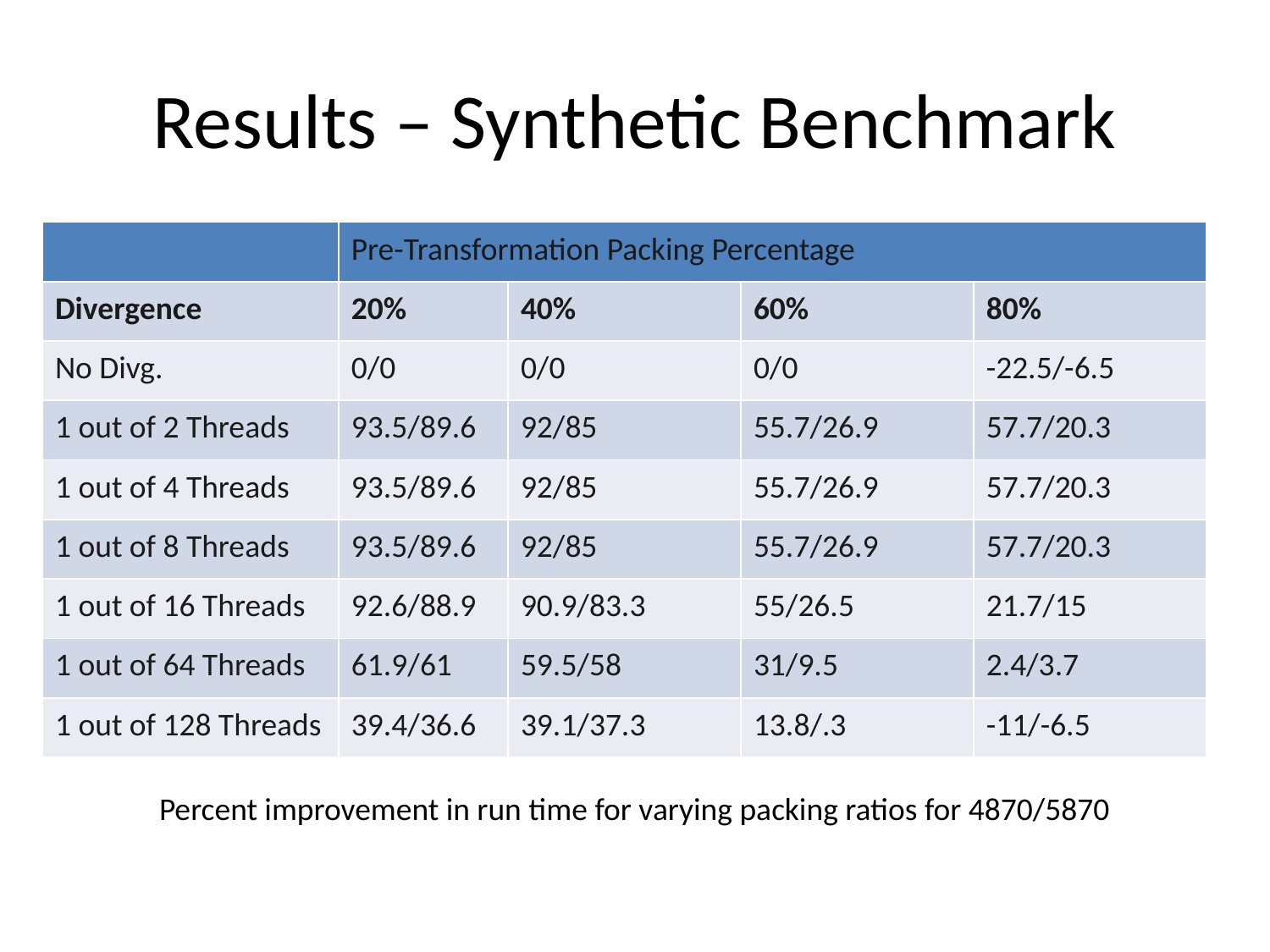

# Results – Synthetic Benchmark
|  | Pre-Transformation Packing Percentage |  |  |  |
| --- | --- | --- | --- | --- |
| Divergence | 20% | 40% | 60% | 80% |
| No Divg. | 0/0 | 0/0 | 0/0 | -22.5/-6.5 |
| 1 out of 2 Threads | 93.5/89.6 | 92/85 | 55.7/26.9 | 57.7/20.3 |
| 1 out of 4 Threads | 93.5/89.6 | 92/85 | 55.7/26.9 | 57.7/20.3 |
| 1 out of 8 Threads | 93.5/89.6 | 92/85 | 55.7/26.9 | 57.7/20.3 |
| 1 out of 16 Threads | 92.6/88.9 | 90.9/83.3 | 55/26.5 | 21.7/15 |
| 1 out of 64 Threads | 61.9/61 | 59.5/58 | 31/9.5 | 2.4/3.7 |
| 1 out of 128 Threads | 39.4/36.6 | 39.1/37.3 | 13.8/.3 | -11/-6.5 |
Percent improvement in run time for varying packing ratios for 4870/5870